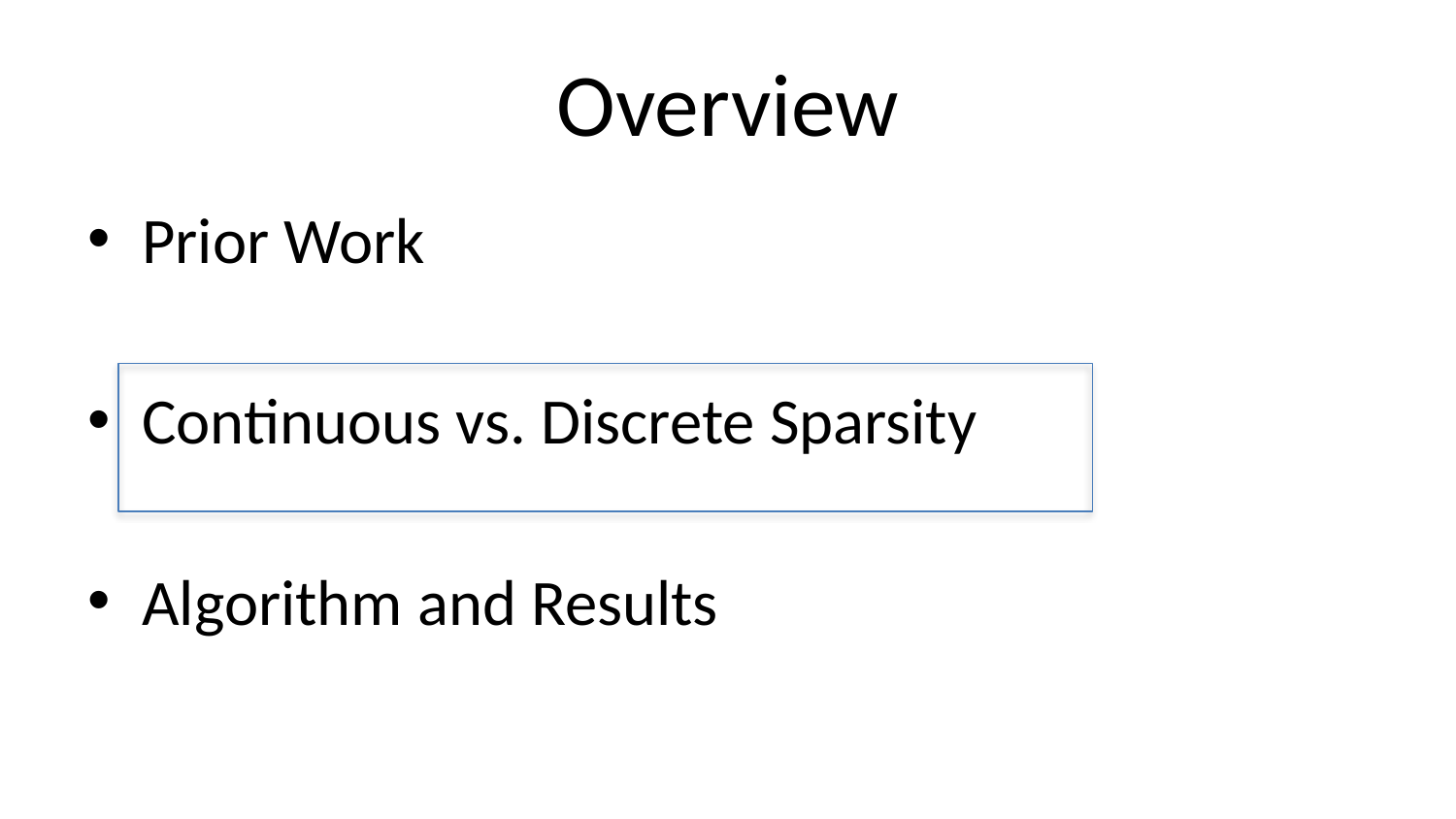

# Overview
Prior Work

Continuous vs. Discrete Sparsity

Algorithm and Results